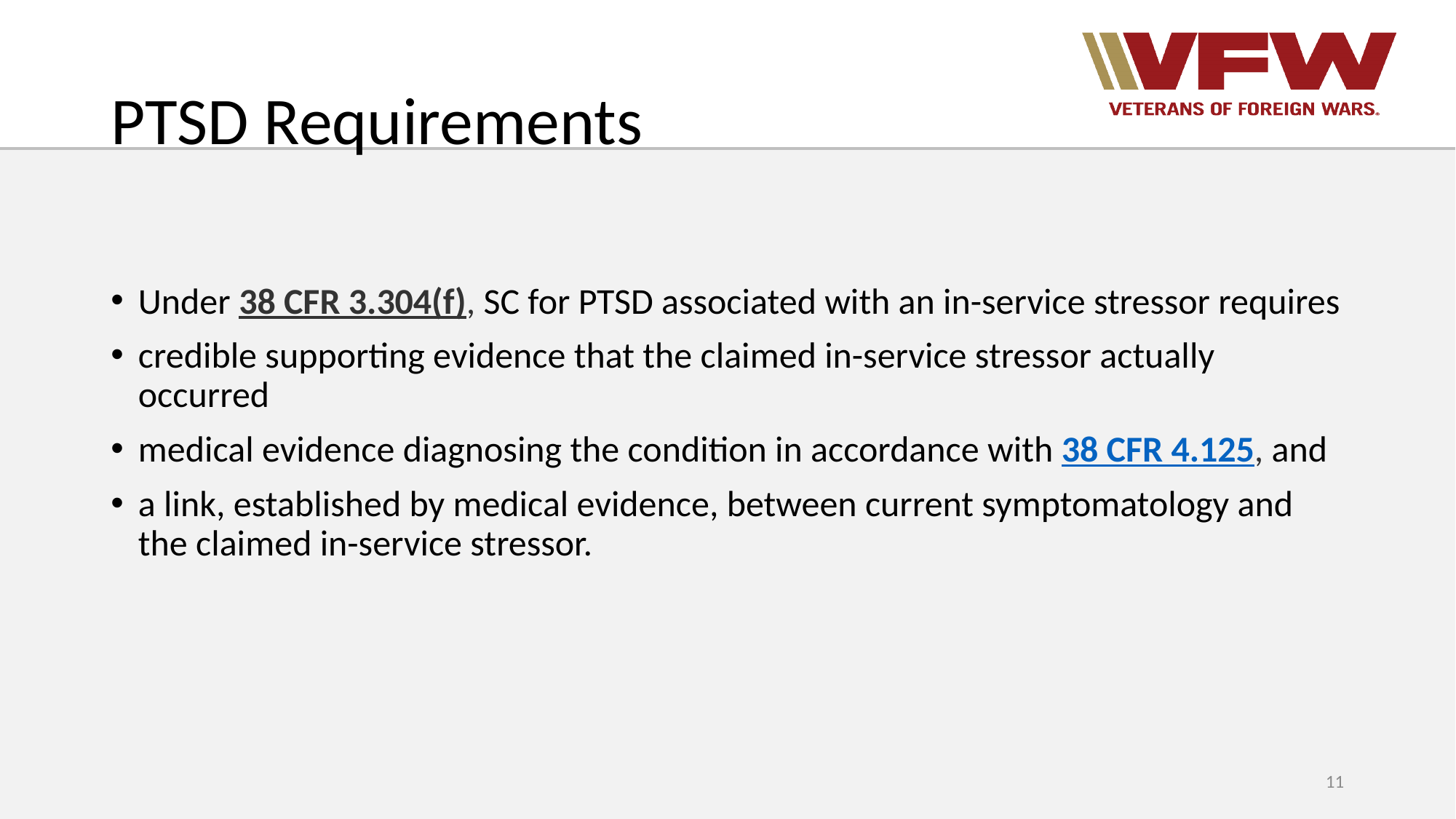

# PTSD Requirements

Under 38 CFR 3.304(f), SC for PTSD associated with an in-service stressor requires
credible supporting evidence that the claimed in-service stressor actually occurred
medical evidence diagnosing the condition in accordance with 38 CFR 4.125, and
a link, established by medical evidence, between current symptomatology and the claimed in-service stressor.
11